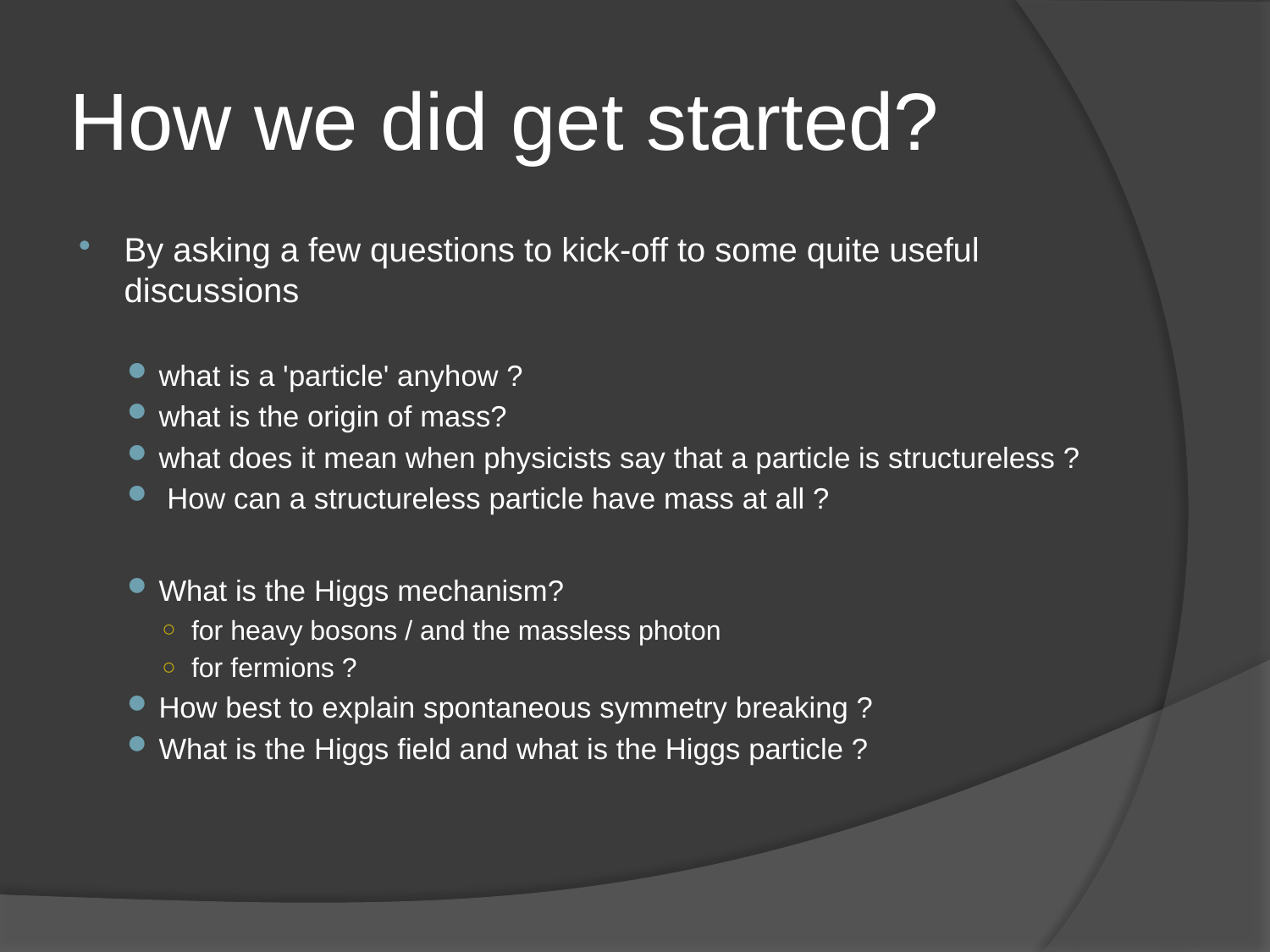

# How we did get started?
By asking a few questions to kick-off to some quite useful discussions

what is a 'particle' anyhow ?
what is the origin of mass?
what does it mean when physicists say that a particle is structureless ?
 How can a structureless particle have mass at all ?

What is the Higgs mechanism?
for heavy bosons / and the massless photon
for fermions ?
How best to explain spontaneous symmetry breaking ?
What is the Higgs field and what is the Higgs particle ?